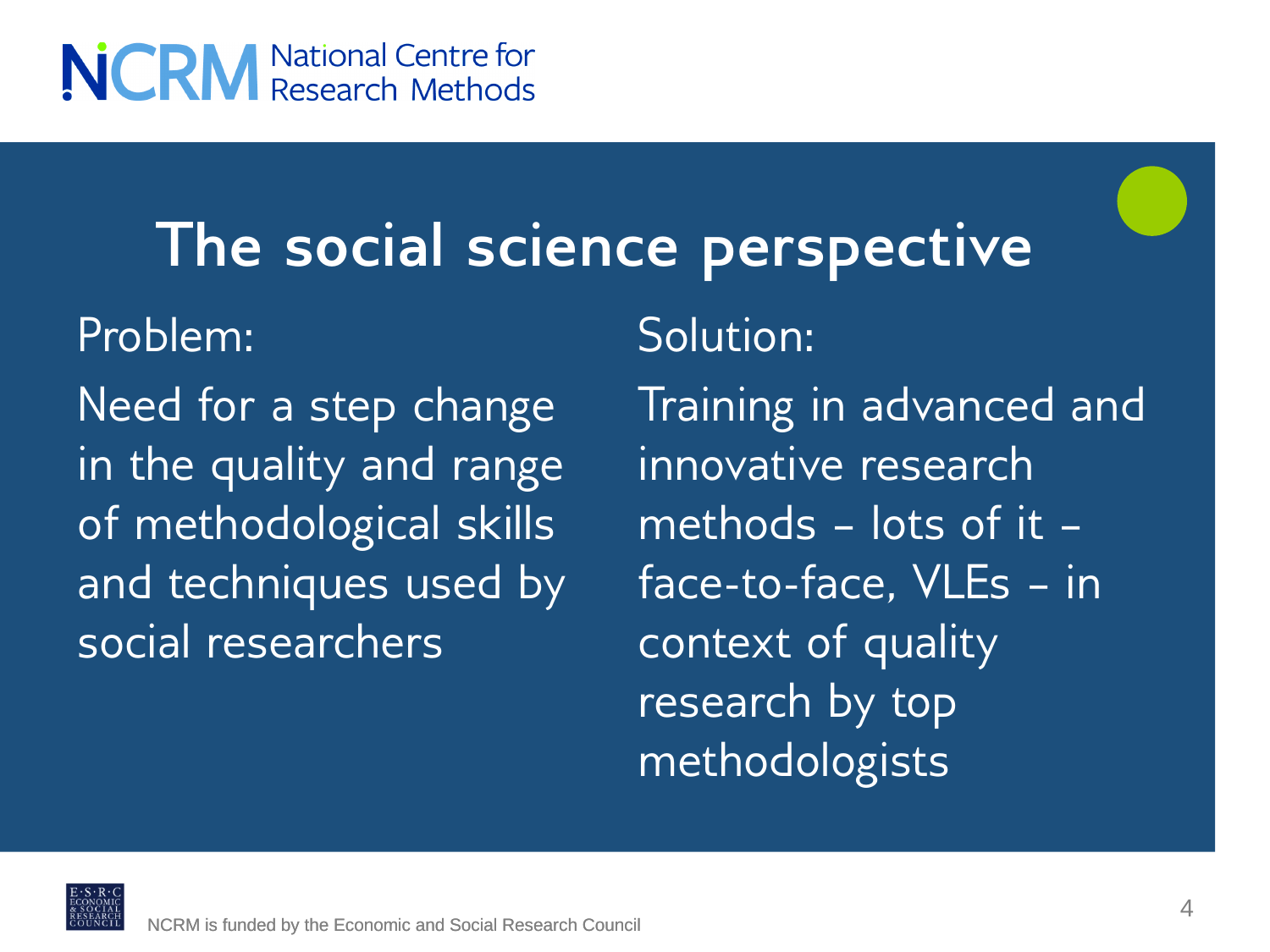

# The social science perspective
Problem:
Need for a step change in the quality and range of methodological skills and techniques used by social researchers
Solution:
Training in advanced and innovative research methods – lots of it – face-to-face, VLEs – in context of quality research by top methodologists
4